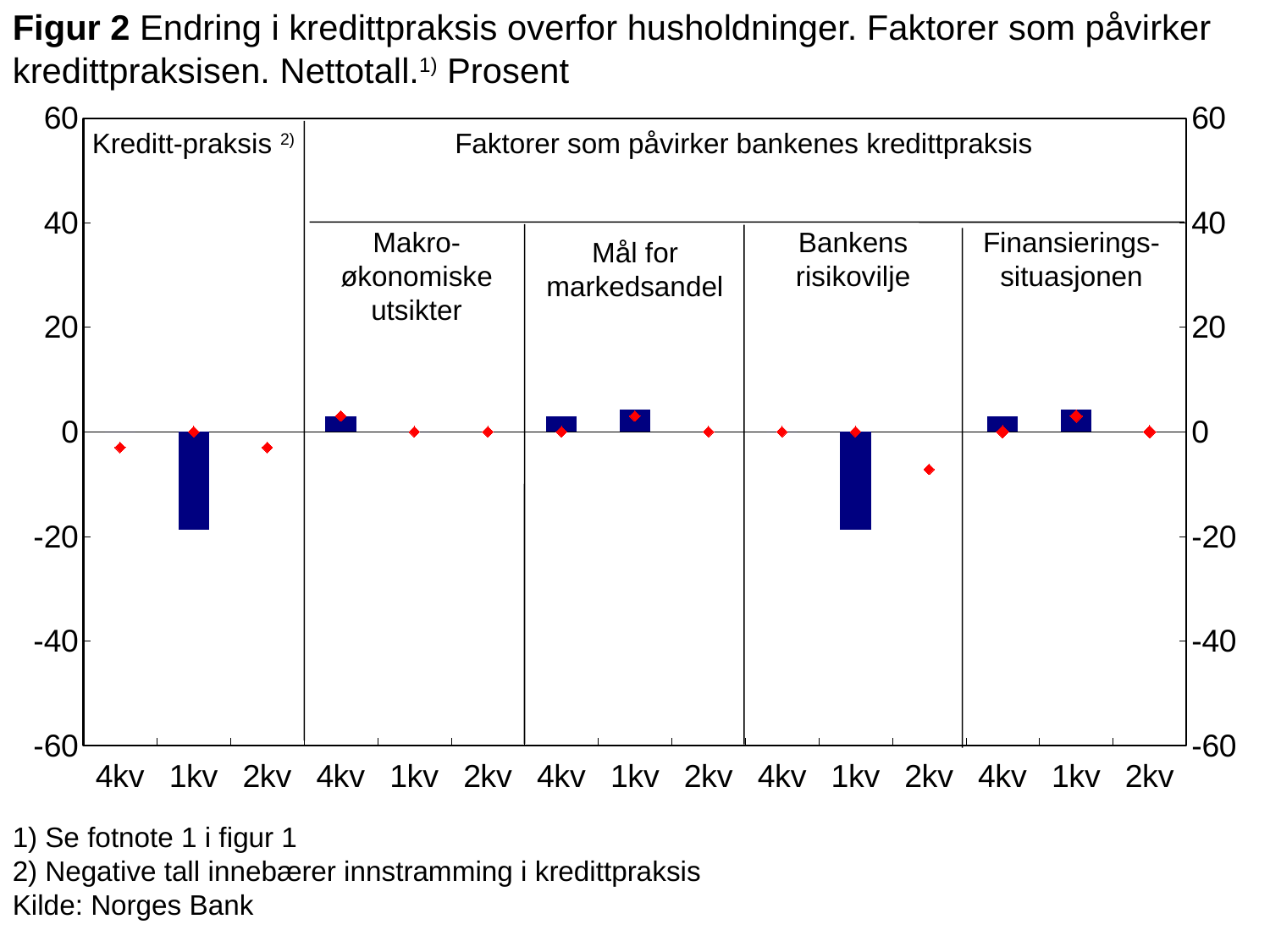

Figur 2 Endring i kredittpraksis overfor husholdninger. Faktorer som påvirker kredittpraksisen. Nettotall.1) Prosent

### Chart

| Category | Kredittpraksis samlet faktisk | Makroøkonomiske utsikter faktisk | Mål for markedsandel faktisk | Bankens risikovilje faktisk | Finansieringssituasjonen faktisk | Kredittpraksis samlet forventet | Makr.øk.utsikter forventet | Mål for markedsandel forventet | Bankens risikovilje forventet | Finansieringssituasjonen forventet |
|---|---|---|---|---|---|---|---|---|---|---|
| 4kv | 0.0 | None | None | None | None | -3.0 | None | None | None | None |
| 1kv | -18.8 | None | None | None | None | 0.0 | None | None | None | None |
| 2kv | None | None | None | None | None | -3.0 | None | None | None | None |
| 4kv | None | 3.0 | None | None | None | None | 3.0 | None | None | None |
| 1kv | None | 0.0 | None | None | None | None | 0.0 | None | None | None |
| 2kv | None | None | None | None | None | None | 0.0 | None | None | None |
| 4kv | None | None | 3.0 | None | None | None | None | 0.0 | None | None |
| 1kv | None | None | 4.2 | None | None | None | None | 3.0 | None | None |
| 2kv | None | None | None | None | None | None | None | 0.0 | None | None |
| 4kv | None | None | None | 0.0 | None | None | None | None | 0.0 | None |
| 1kv | None | None | None | -18.8 | None | None | None | None | 0.0 | None |
| 2kv | None | None | None | None | None | None | None | None | -7.2 | None |
| 4kv | None | None | None | None | 3.0 | None | None | None | None | 0.0 |
| 1kv | None | None | None | None | 4.2 | None | None | None | None | 3.0 |
| 2kv | None | None | None | None | None | None | None | None | None | 0.0 |
Kreditt-praksis 2)
Faktorer som påvirker bankenes kredittpraksis

Makro-økonomiske utsikter
Bankens risikovilje
Finansierings-situasjonen

Mål for markedsandel
1) Se fotnote 1 i figur 1
2) Negative tall innebærer innstramming i kredittpraksis
Kilde: Norges Bank